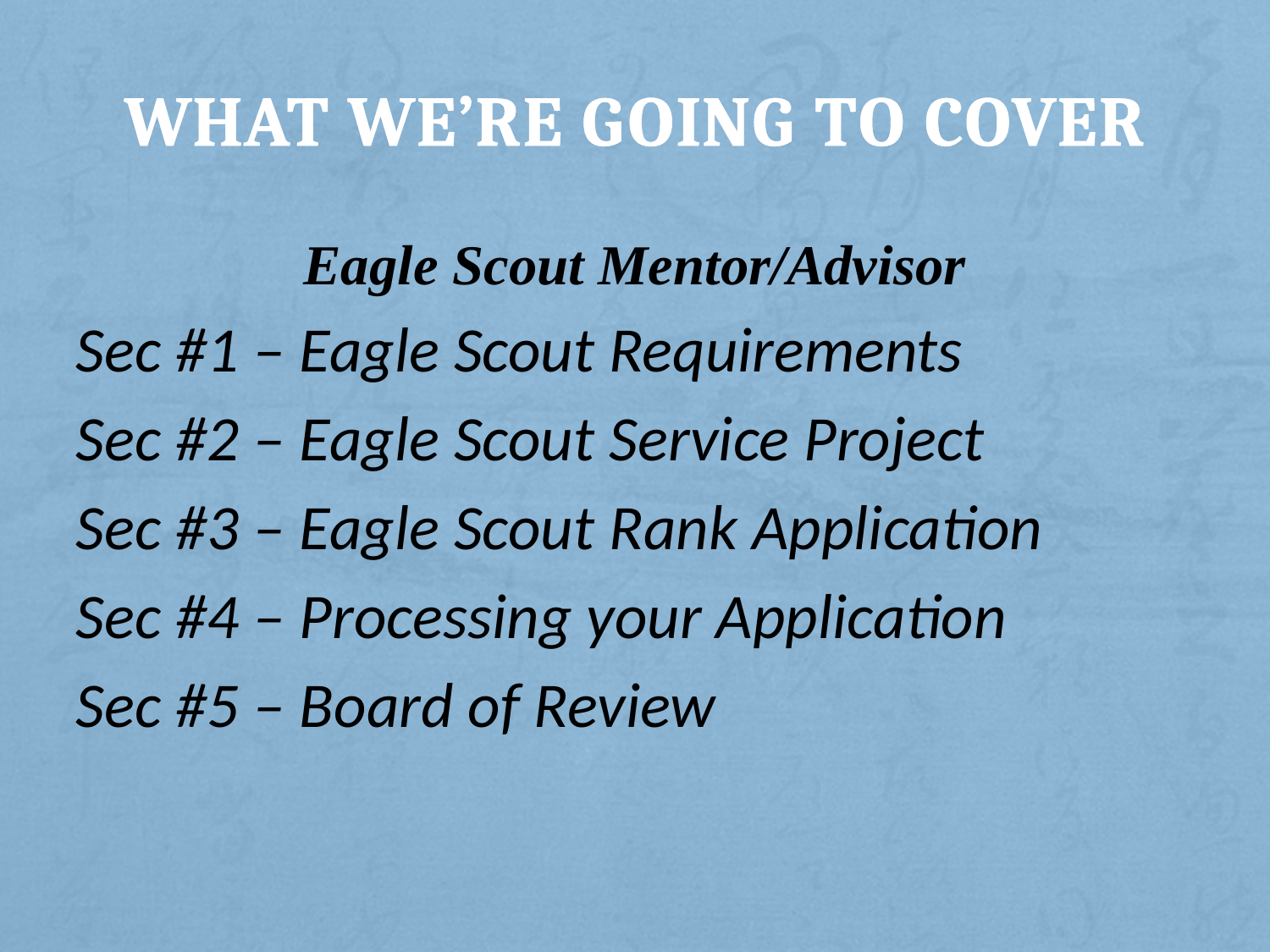

# What we’re going to cover
Eagle Scout Mentor/Advisor
Sec #1 – Eagle Scout Requirements
Sec #2 – Eagle Scout Service Project
Sec #3 – Eagle Scout Rank Application
Sec #4 – Processing your Application
Sec #5 – Board of Review